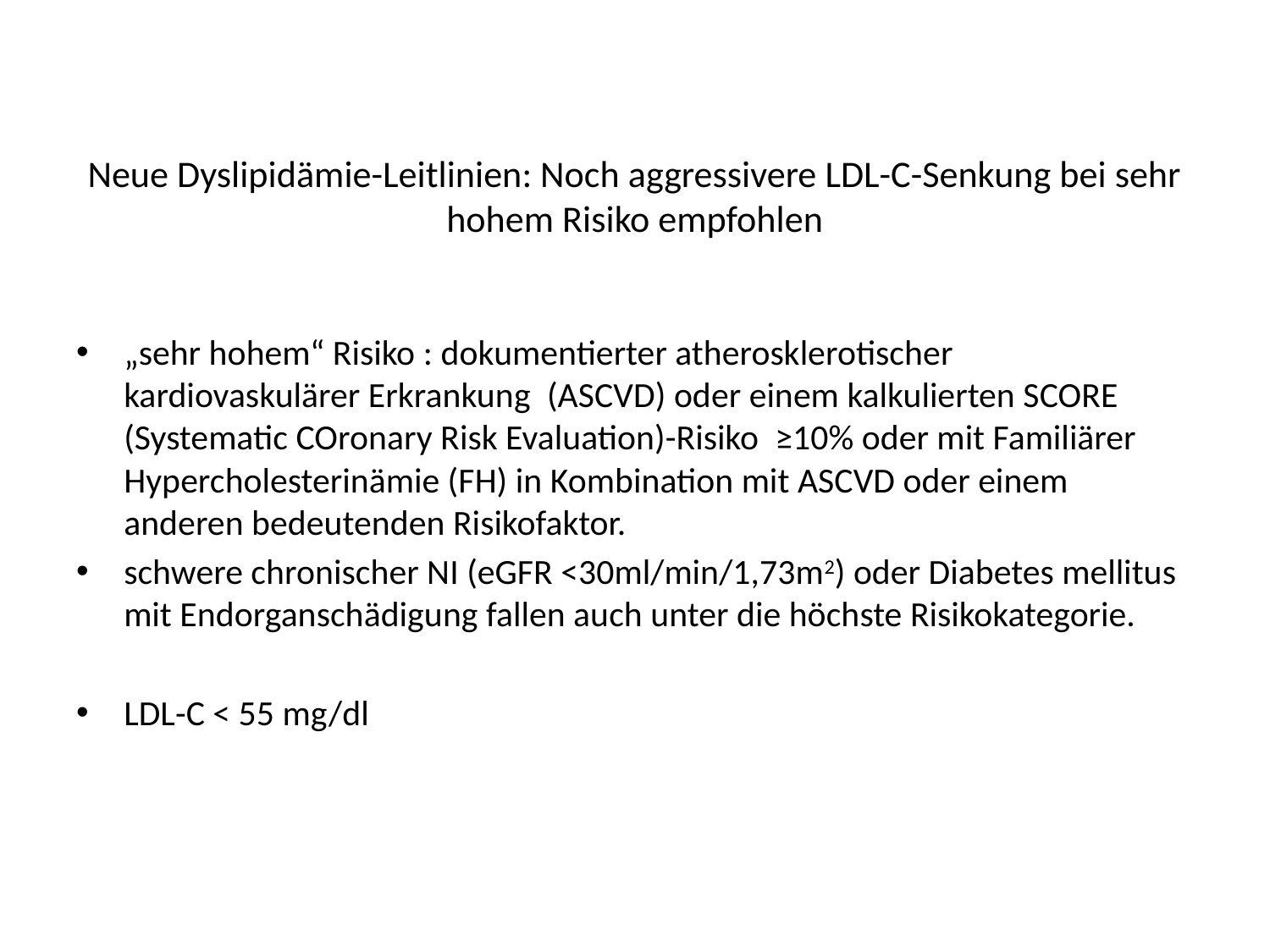

# Neue Dyslipidämie-Leitlinien: Noch aggressivere LDL-C-Senkung bei sehr hohem Risiko empfohlen
„sehr hohem“ Risiko : dokumentierter atherosklerotischer kardiovaskulärer Erkrankung  (ASCVD) oder einem kalkulierten SCORE (Systematic COronary Risk Evaluation)-Risiko  ≥10% oder mit Familiärer Hypercholesterinämie (FH) in Kombination mit ASCVD oder einem anderen bedeutenden Risikofaktor.
schwere chronischer NI (eGFR <30ml/min/1,73m2) oder Diabetes mellitus mit Endorganschädigung fallen auch unter die höchste Risikokategorie.

LDL-C < 55 mg/dl